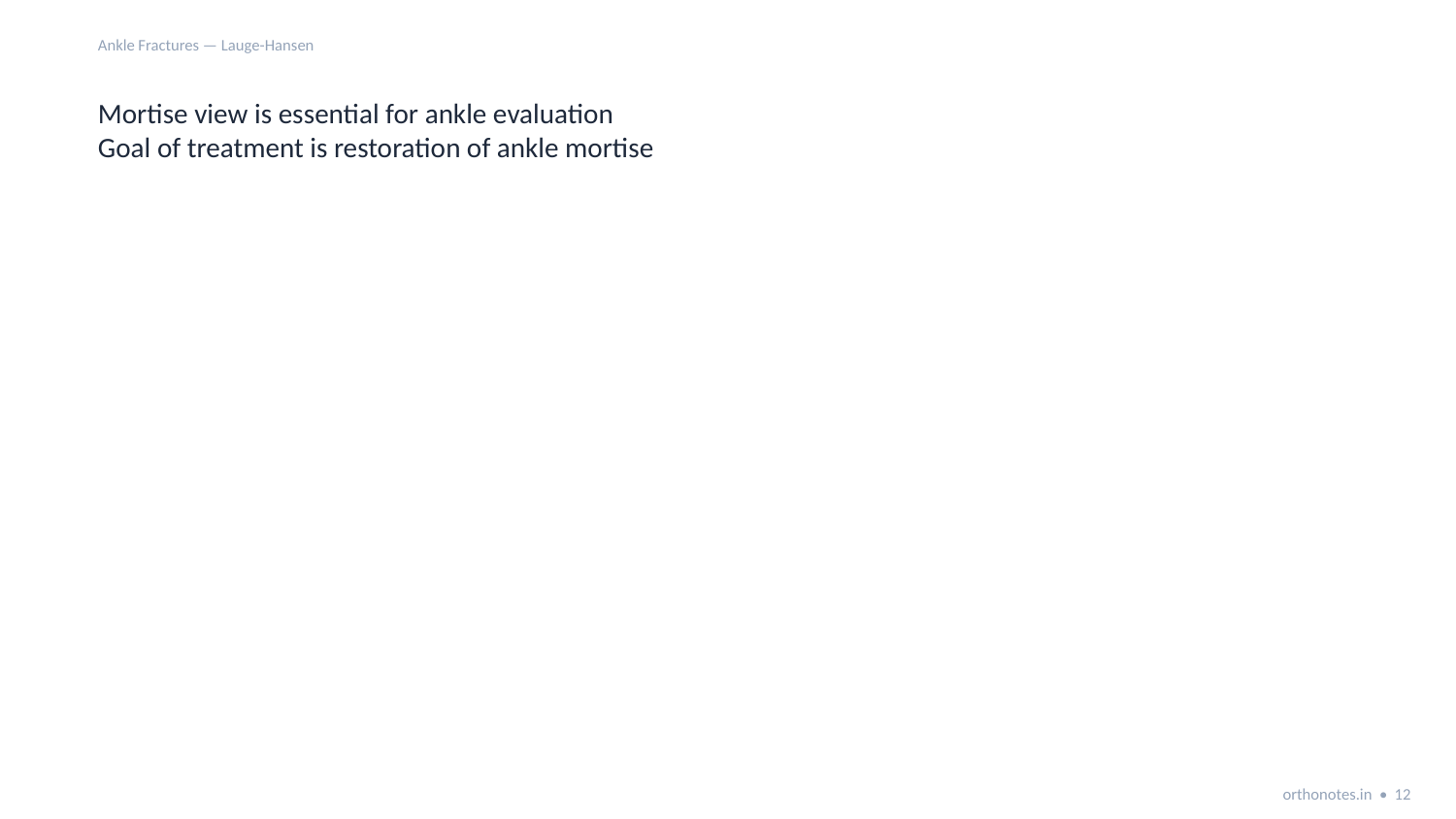

Ankle Fractures — Lauge-Hansen
Mortise view is essential for ankle evaluation
Goal of treatment is restoration of ankle mortise
orthonotes.in  •  12